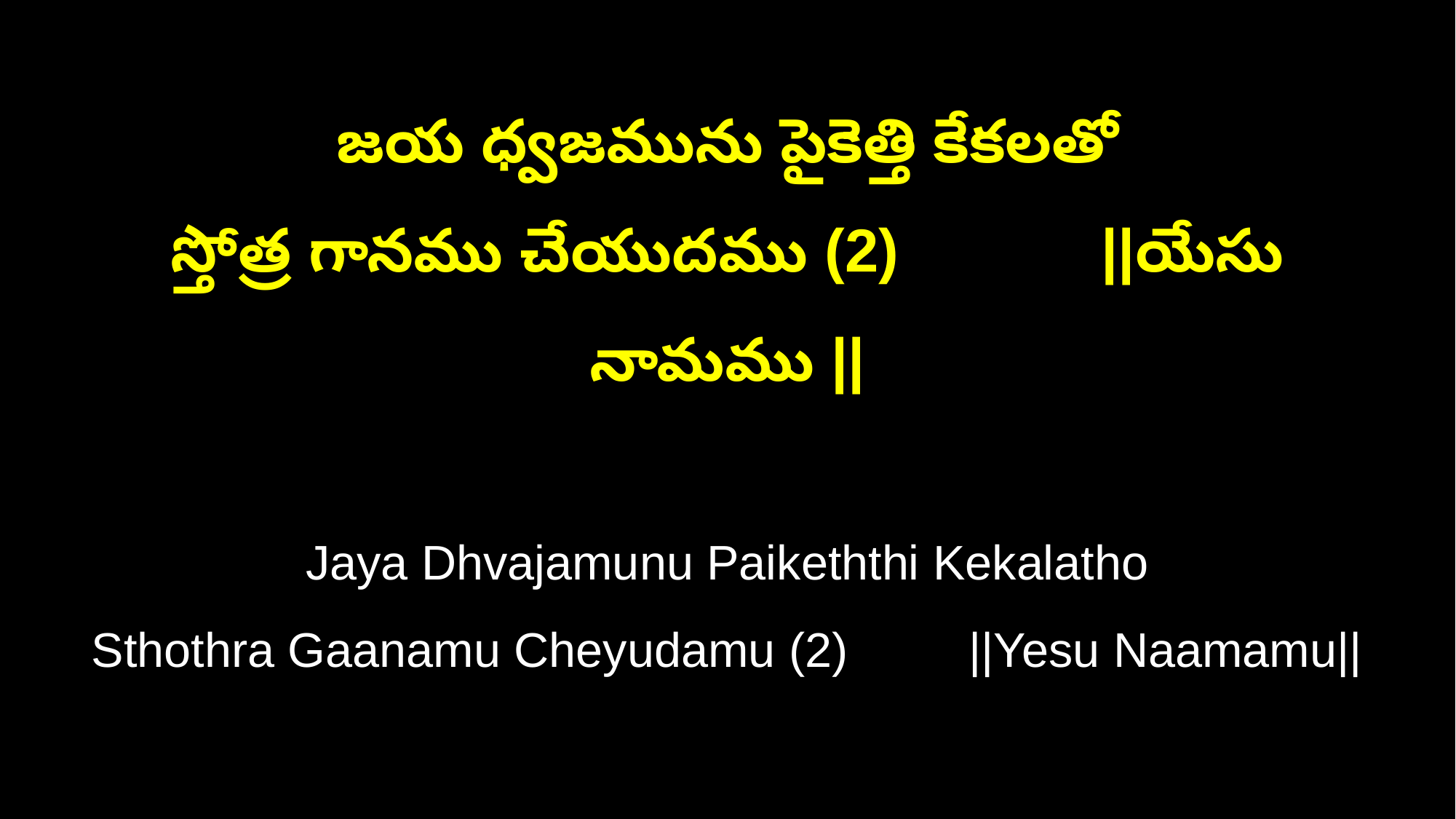

జయ ధ్వజమును పైకెత్తి కేకలతో
స్తోత్ర గానము చేయుదము (2)            ||యేసు నామము ||
Jaya Dhvajamunu Paikeththi Kekalatho
Sthothra Gaanamu Cheyudamu (2)         ||Yesu Naamamu||